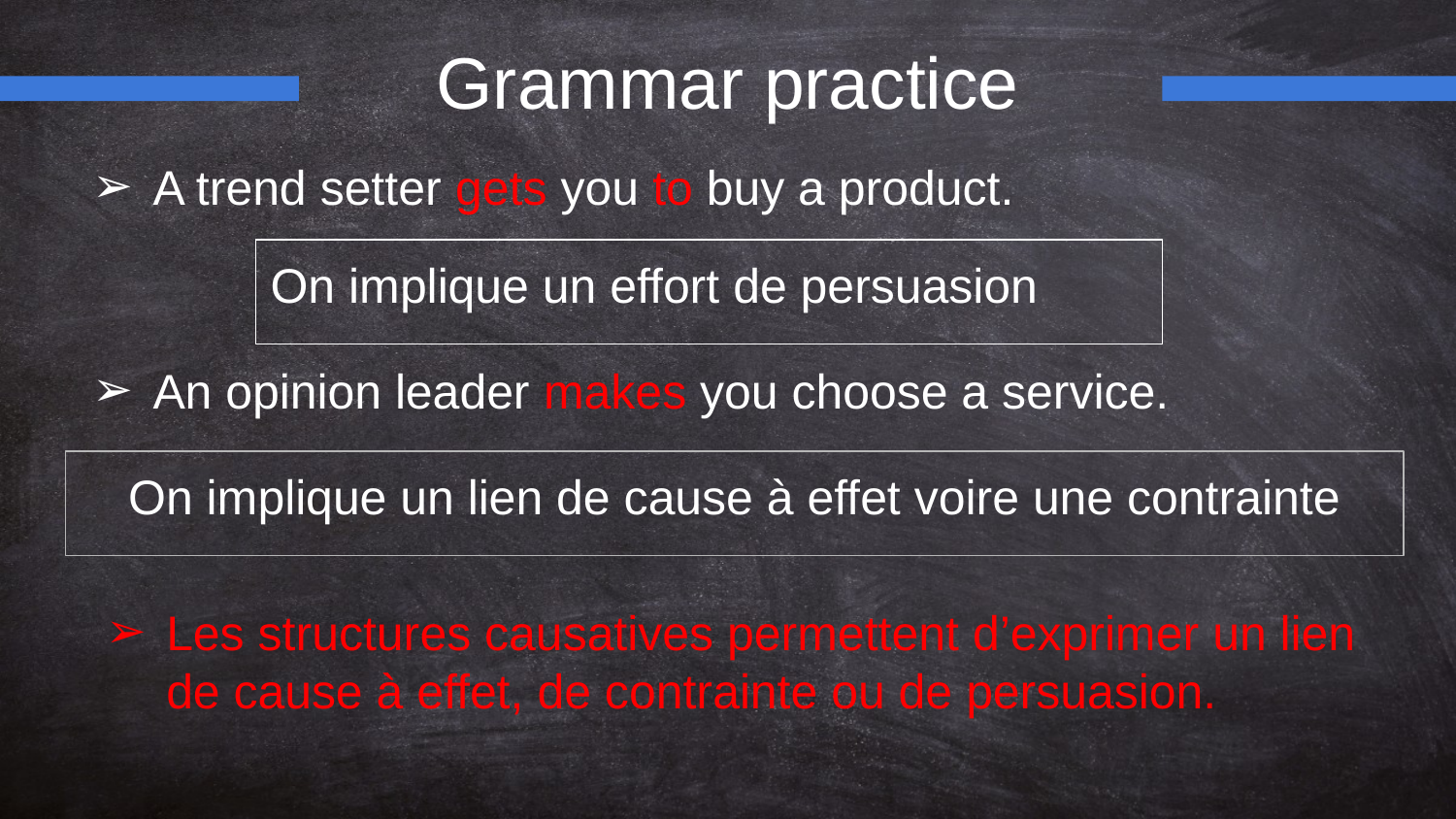

Grammar practice

A trend setter gets you to buy a product.
On implique un effort de persuasion
An opinion leader makes you choose a service.

On implique un lien de cause à effet voire une contrainte
Les structures causatives permettent d’exprimer un lien de cause à effet, de contrainte ou de persuasion.